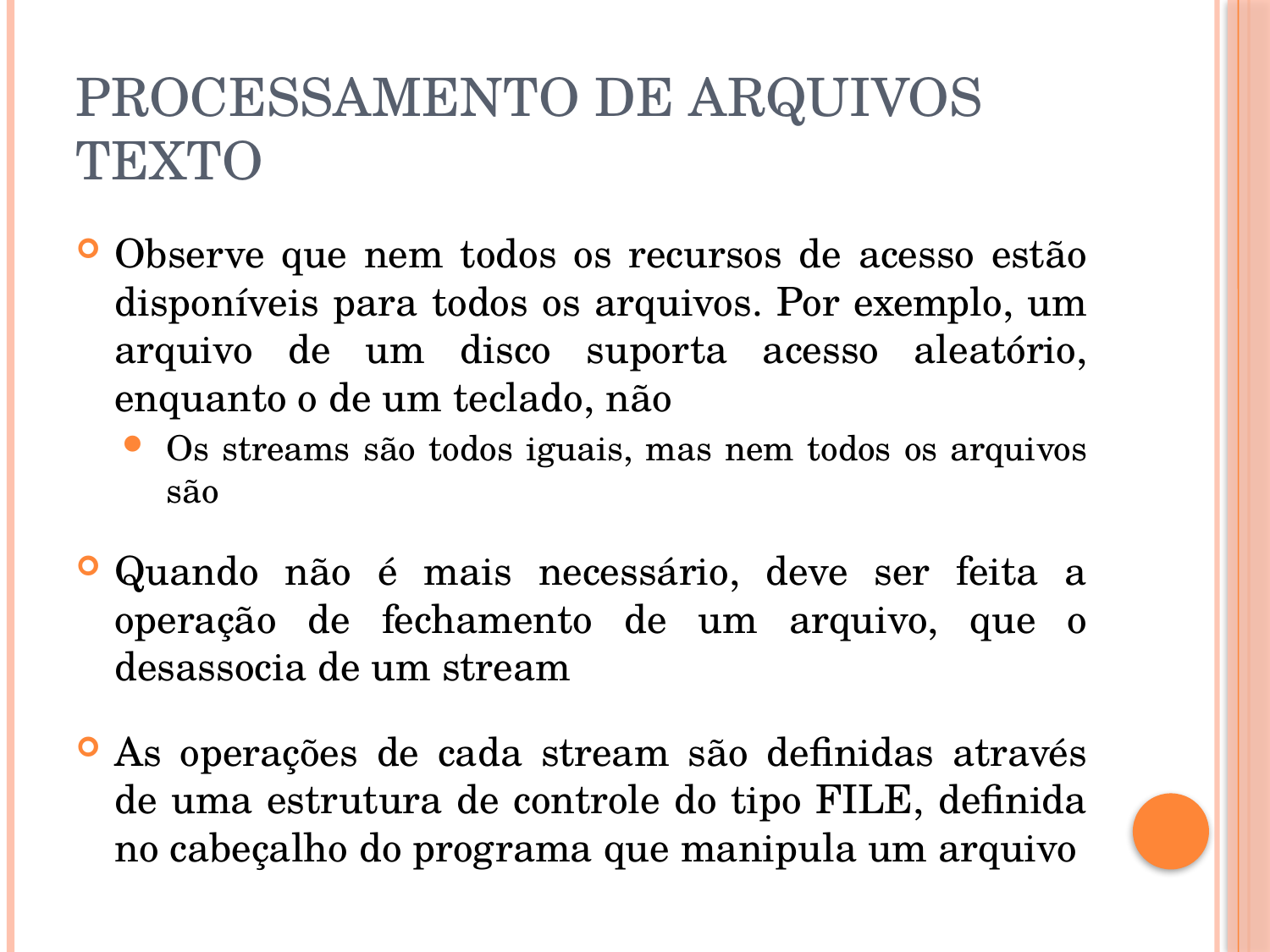

# Processamento de arquivos texto
Observe que nem todos os recursos de acesso estão disponíveis para todos os arquivos. Por exemplo, um arquivo de um disco suporta acesso aleatório, enquanto o de um teclado, não
Os streams são todos iguais, mas nem todos os arquivos são

Quando não é mais necessário, deve ser feita a operação de fechamento de um arquivo, que o desassocia de um stream

As operações de cada stream são definidas através de uma estrutura de controle do tipo FILE, definida no cabeçalho do programa que manipula um arquivo